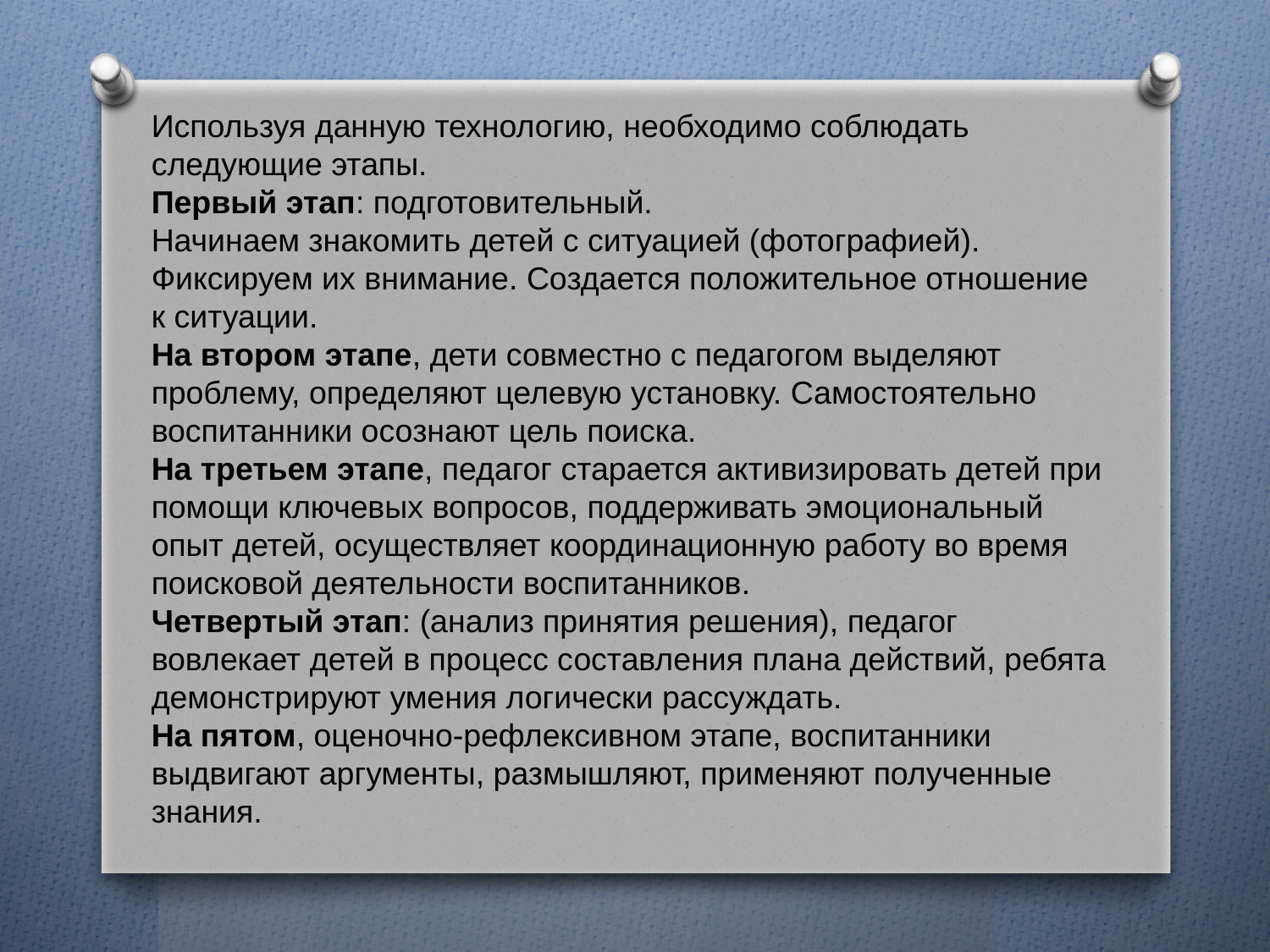

Используя данную технологию, необходимо соблюдать следующие этапы.
Первый этап: подготовительный.
Начинаем знакомить детей с ситуацией (фотографией). Фиксируем их внимание. Создается положительное отношение к ситуации.
На втором этапе, дети совместно с педагогом выделяют проблему, определяют целевую установку. Самостоятельно воспитанники осознают цель поиска.
На третьем этапе, педагог старается активизировать детей при помощи ключевых вопросов, поддерживать эмоциональный опыт детей, осуществляет координационную работу во время поисковой деятельности воспитанников.
Четвертый этап: (анализ принятия решения), педагог вовлекает детей в процесс составления плана действий, ребята демонстрируют умения логически рассуждать.
На пятом, оценочно-рефлексивном этапе, воспитанники выдвигают аргументы, размышляют, применяют полученные знания.